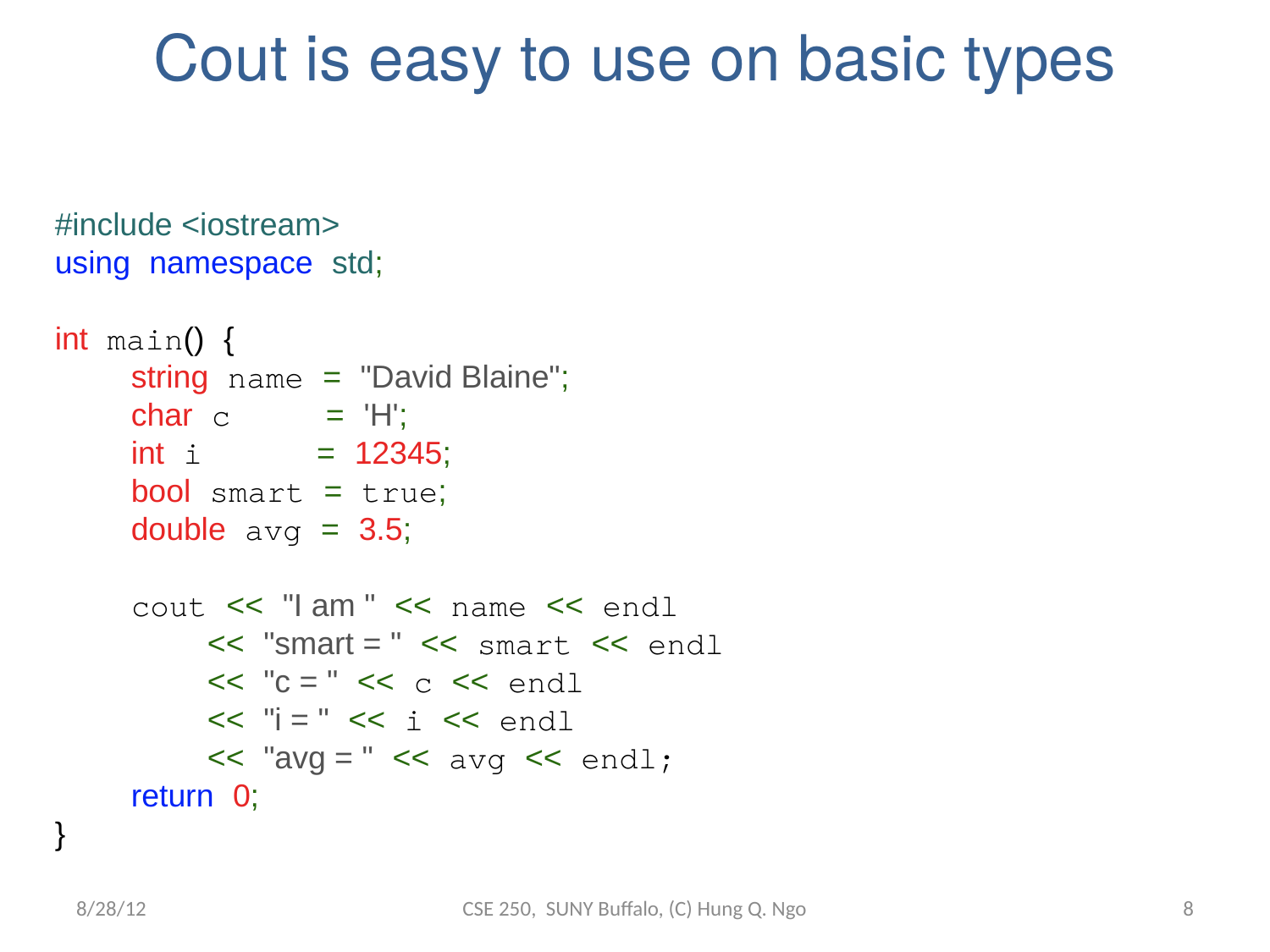

# Cout is easy to use on basic types
#include <iostream>
using namespace std;

int main() {
    string name = "David Blaine";
    char c     = 'H';
    int i      = 12345;
    bool smart = true;
    double avg = 3.5;

    cout << "I am " << name << endl
        << "smart = " << smart << endl
        << "c = " << c << endl
        << "i = " << i << endl
        << "avg = " << avg << endl;
    return 0;
}
8/28/12
CSE 250,  SUNY Buffalo, (C) Hung Q. Ngo
8